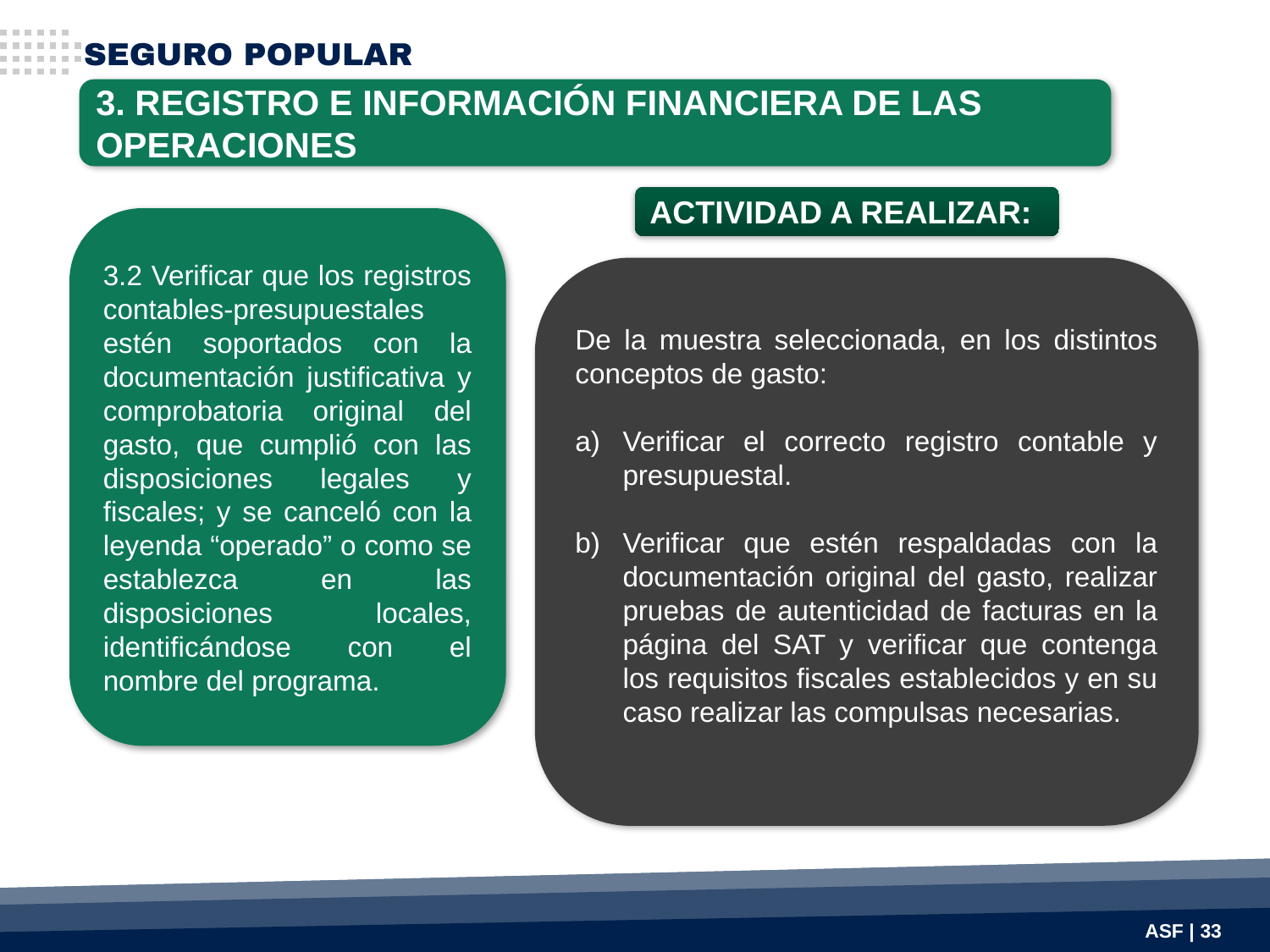

SEGURO POPULAR
3. REGISTRO E INFORMACIÓN FINANCIERA DE LAS OPERACIONES
ACTIVIDAD A REALIZAR:
3.2 Verificar que los registros contables-presupuestales estén soportados con la documentación justificativa y comprobatoria original del gasto, que cumplió con las disposiciones legales y fiscales; y se canceló con la leyenda “operado” o como se establezca en las disposiciones locales, identificándose con el nombre del programa.
De la muestra seleccionada, en los distintos conceptos de gasto:

Verificar el correcto registro contable y presupuestal.

Verificar que estén respaldadas con la documentación original del gasto, realizar pruebas de autenticidad de facturas en la página del SAT y verificar que contenga los requisitos fiscales establecidos y en su caso realizar las compulsas necesarias.

ASF | 33